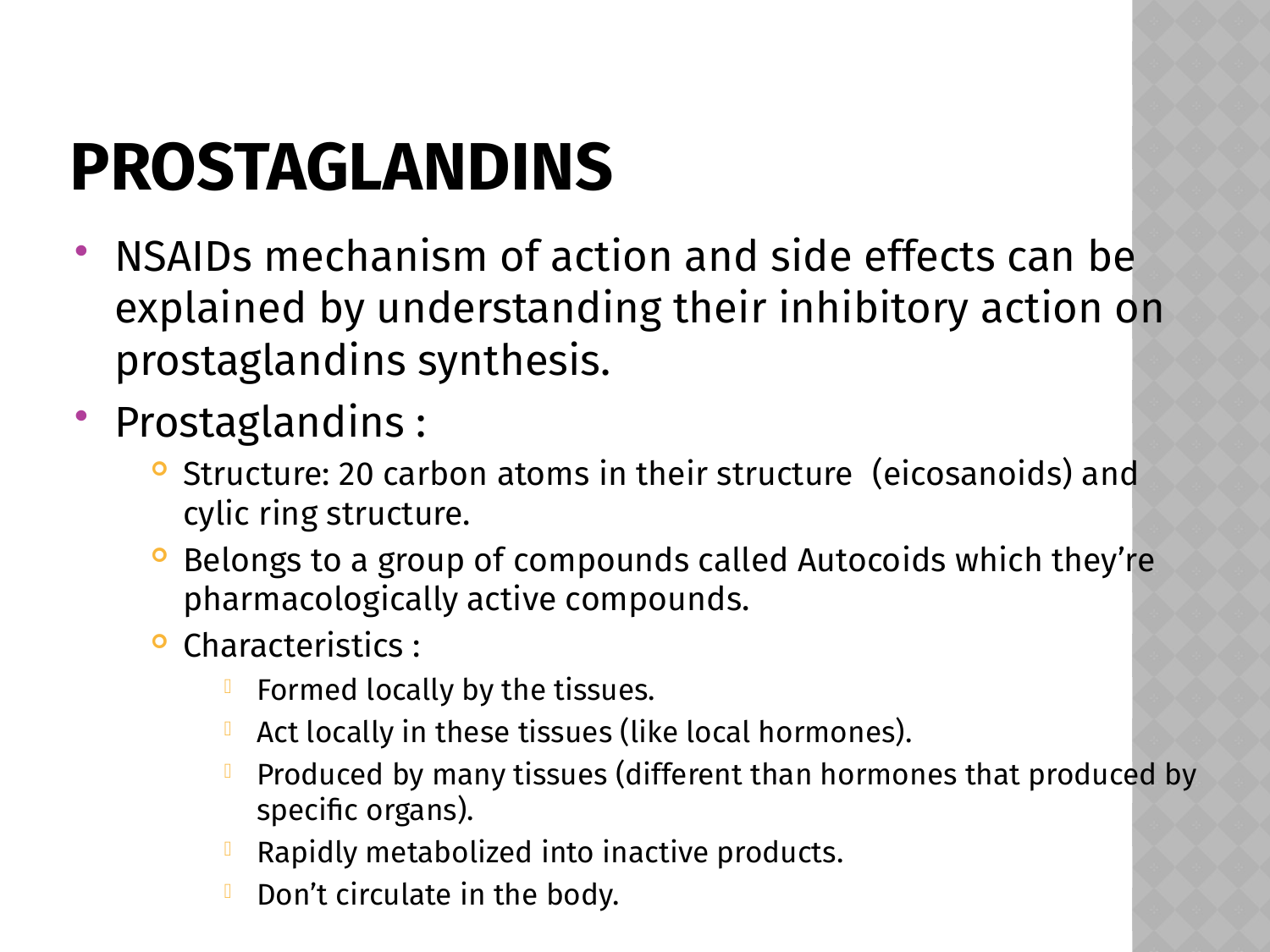

# prostaglandins
NSAIDs mechanism of action and side effects can be explained by understanding their inhibitory action on prostaglandins synthesis.
Prostaglandins :
Structure: 20 carbon atoms in their structure  (eicosanoids) and cylic ring structure.
Belongs to a group of compounds called Autocoids which they’re pharmacologically active compounds.
Characteristics :
Formed locally by the tissues.
Act locally in these tissues (like local hormones).
Produced by many tissues (different than hormones that produced by specific organs).
Rapidly metabolized into inactive products.
Don’t circulate in the body.